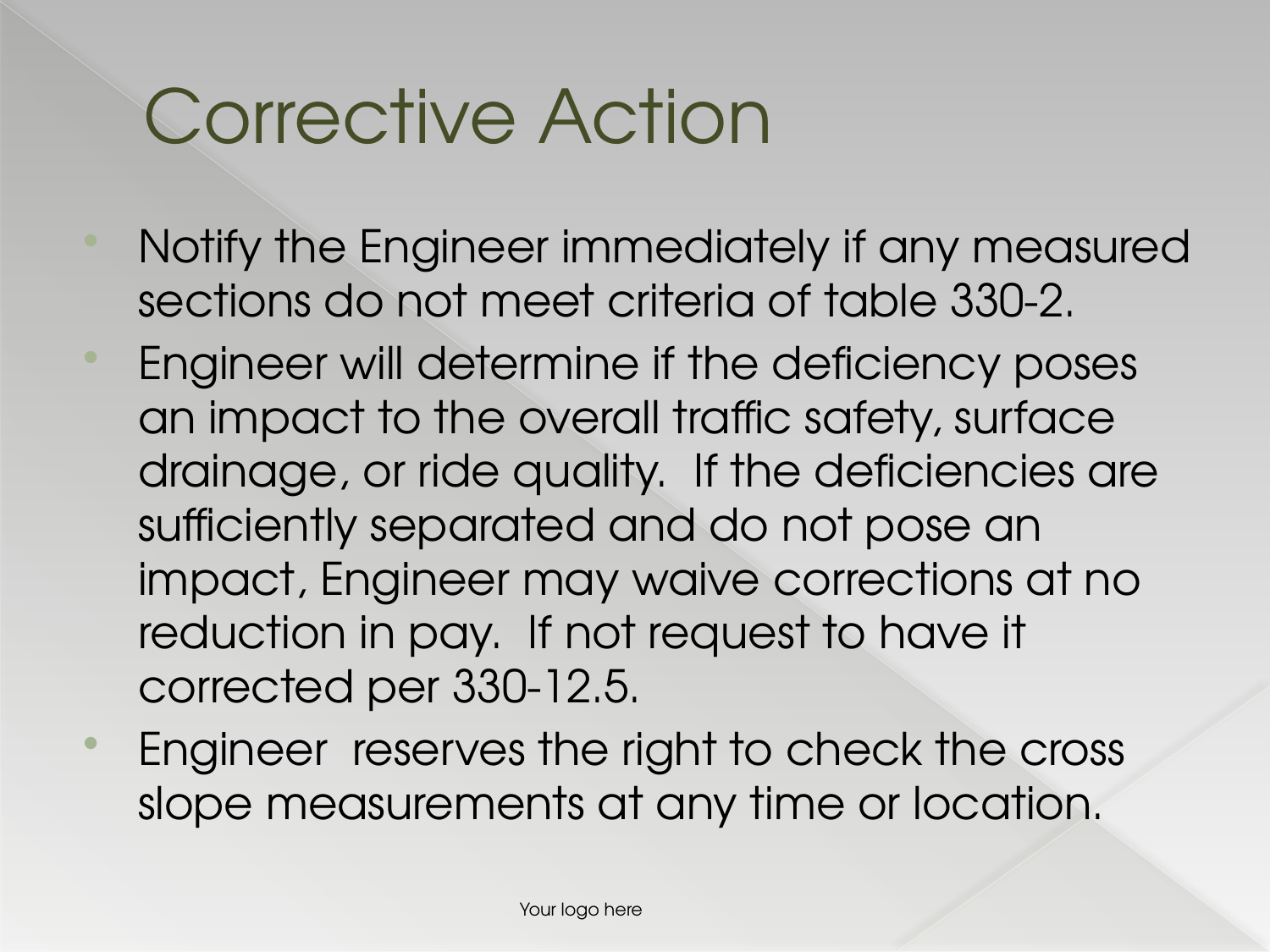

# Corrective Action
Notify the Engineer immediately if any measured sections do not meet criteria of table 330-2.
Engineer will determine if the deficiency poses an impact to the overall traffic safety, surface drainage, or ride quality.  If the deficiencies are sufficiently separated and do not pose an impact, Engineer may waive corrections at no reduction in pay.  If not request to have it corrected per 330-12.5.
Engineer  reserves the right to check the cross slope measurements at any time or location.
Your logo here